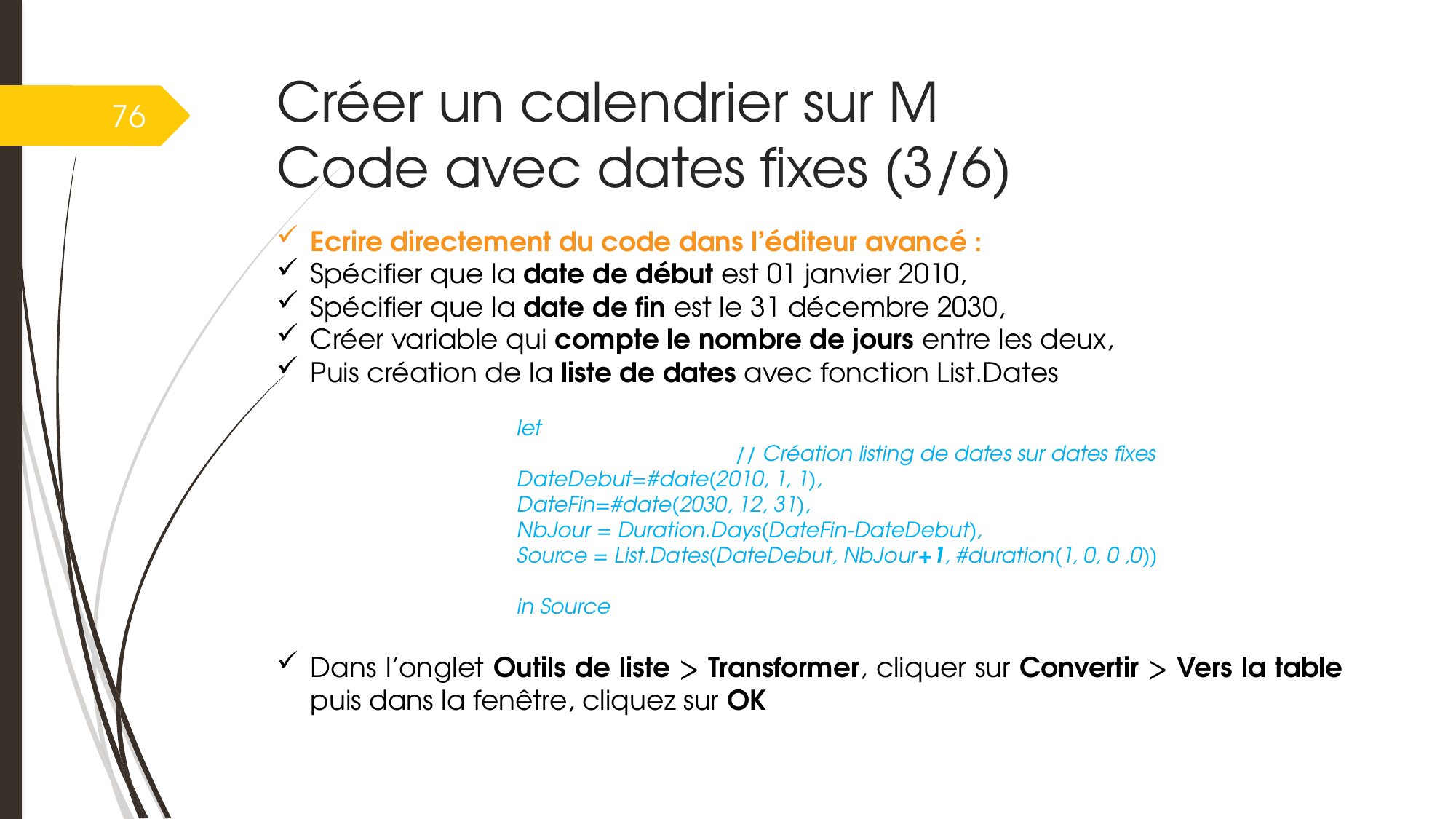

# Créer un calendrier sur M Code avec dates fixes (3/6)
76
Ecrire directement du code dans l’éditeur avancé :
Spécifier que la date de début est 01 janvier 2010,
Spécifier que la date de fin est le 31 décembre 2030,
Créer variable qui compte le nombre de jours entre les deux,
Puis création de la liste de dates avec fonction List.Dates

Dans l’onglet Outils de liste > Transformer, cliquer sur Convertir > Vers la table puis dans la fenêtre, cliquez sur OK
let
		// Création listing de dates sur dates fixes
DateDebut=#date(2010, 1, 1),
DateFin=#date(2030, 12, 31),
NbJour = Duration.Days(DateFin-DateDebut),
Source = List.Dates(DateDebut, NbJour+1, #duration(1, 0, 0 ,0))

in Source